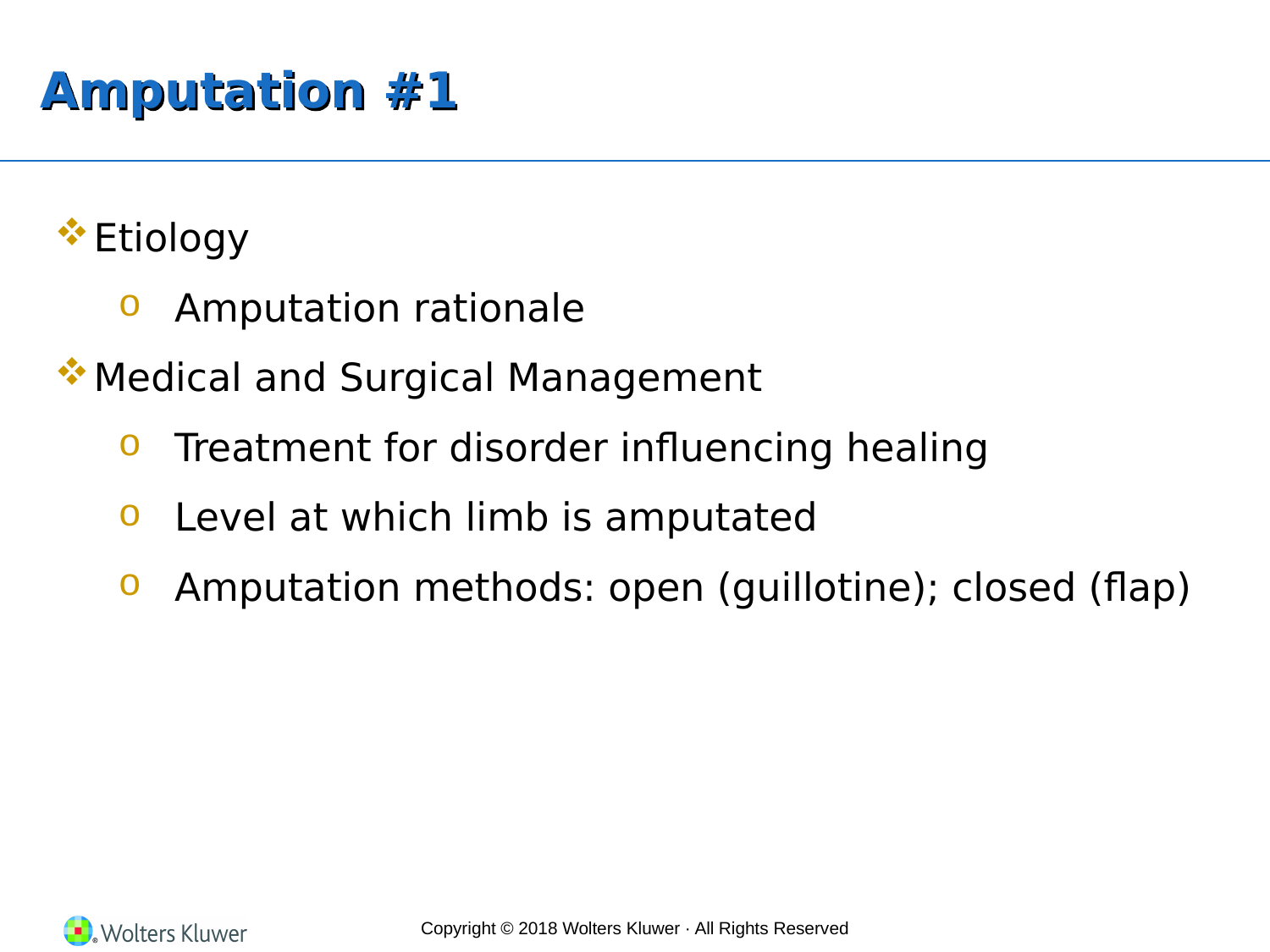

# Amputation #1
Etiology
Amputation rationale
Medical and Surgical Management
Treatment for disorder influencing healing
Level at which limb is amputated
Amputation methods: open (guillotine); closed (flap)